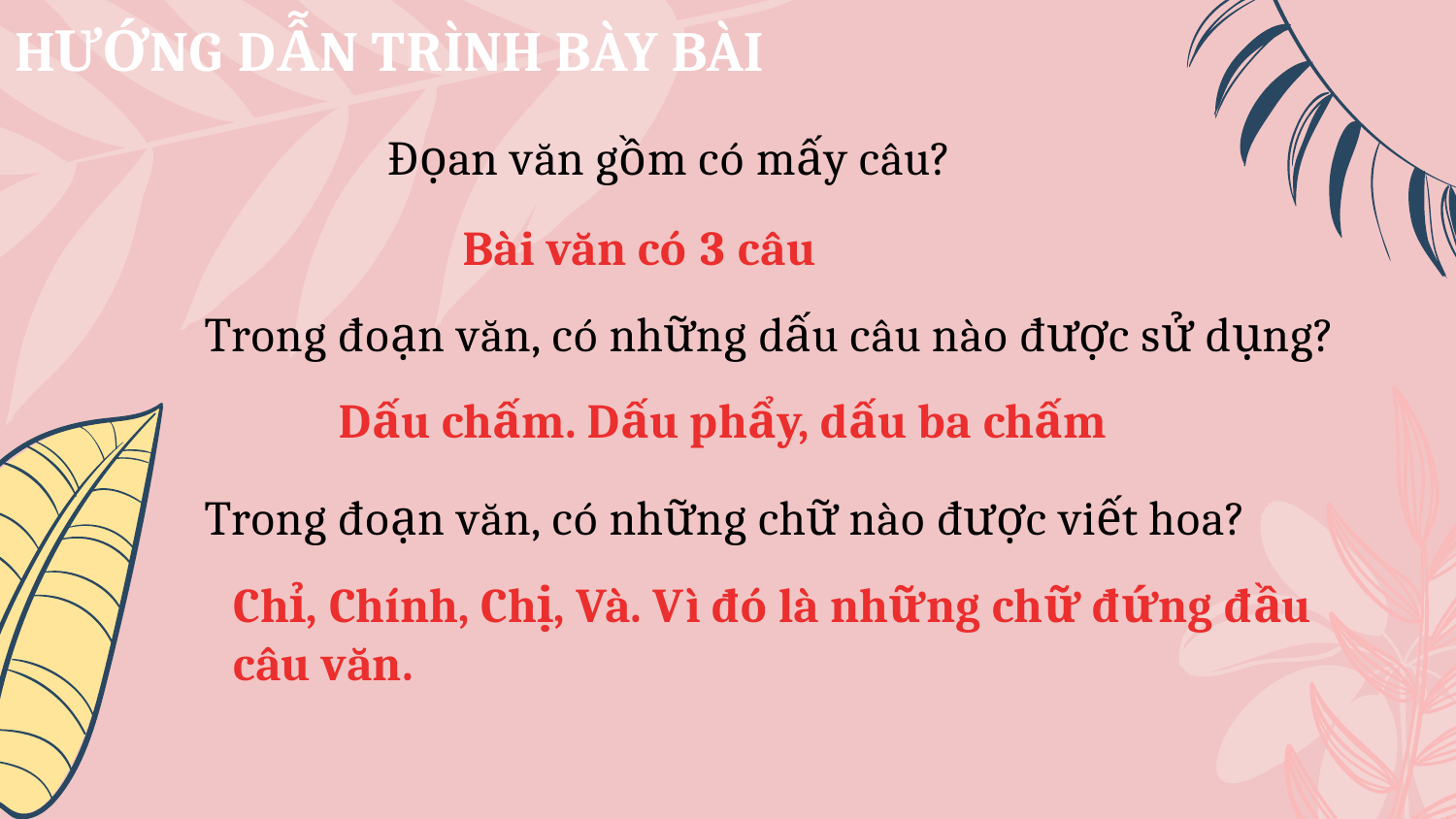

# HƯỚNG DẪN TRÌNH BÀY BÀI

Đọan văn gồm có mấy câu?
Bài văn có 3 câu
Trong đoạn văn, có những dấu câu nào được sử dụng?
Dấu chấm. Dấu phẩy, dấu ba chấm

Trong đoạn văn, có những chữ nào được viết hoa?
Chỉ, Chính, Chị, Và. Vì đó là những chữ đứng đầu câu văn.